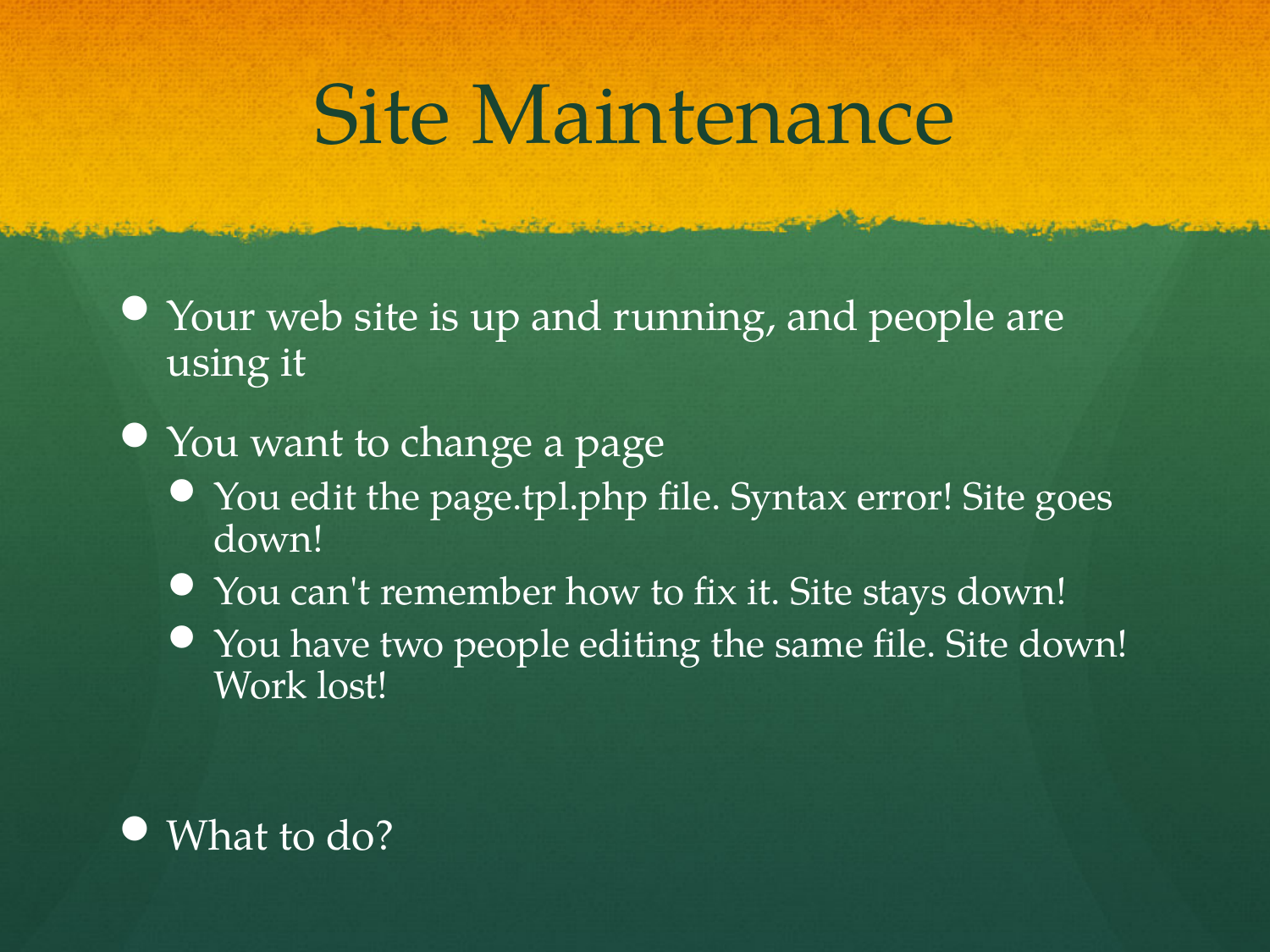

# Site Maintenance
Your web site is up and running, and people are using it
You want to change a page
You edit the page.tpl.php file. Syntax error! Site goes down!
You can't remember how to fix it. Site stays down!
You have two people editing the same file. Site down! Work lost!

What to do?